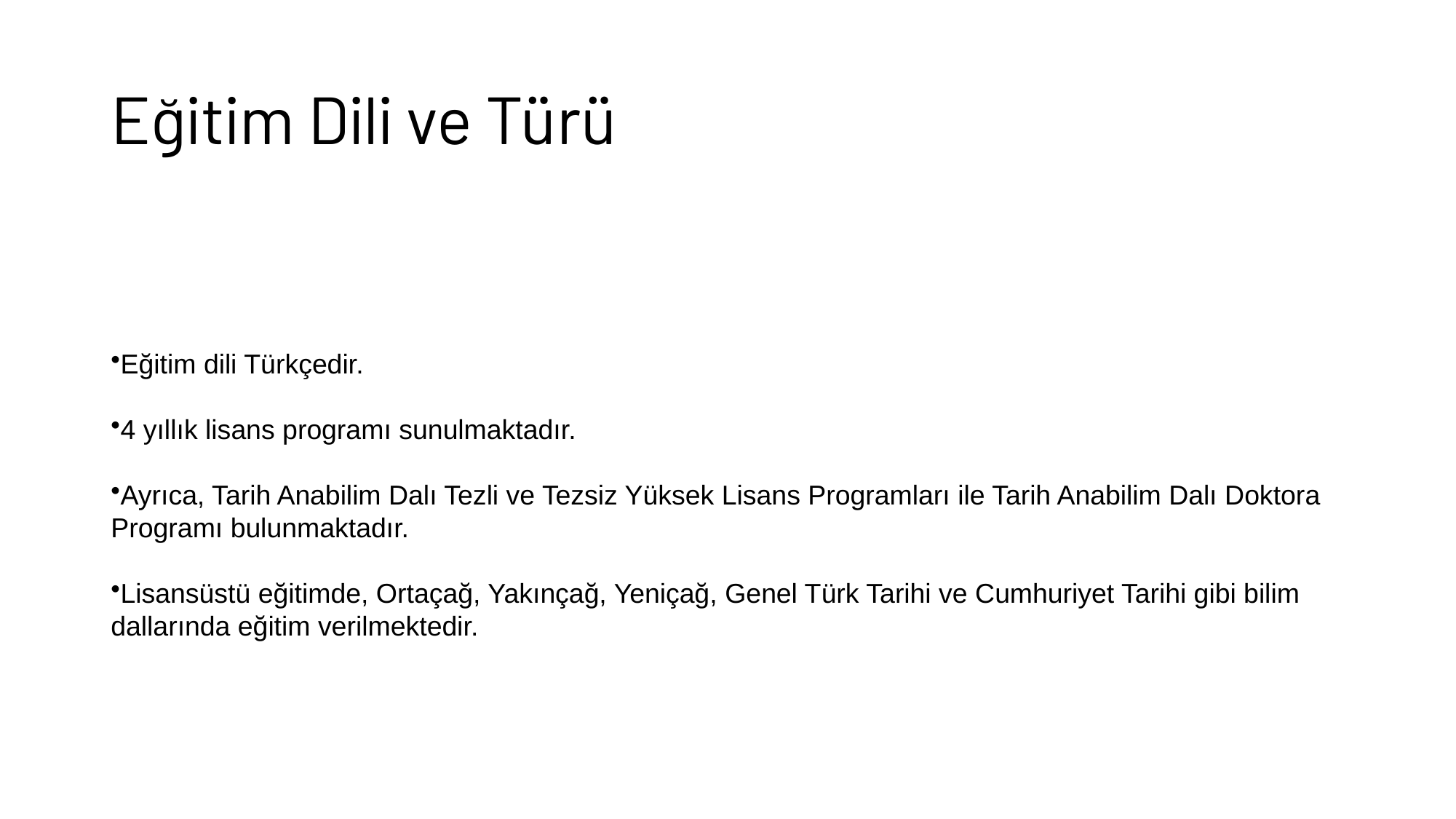

# Eğitim Dili ve Türü

Eğitim dili Türkçedir.

4 yıllık lisans programı sunulmaktadır.

Ayrıca, Tarih Anabilim Dalı Tezli ve Tezsiz Yüksek Lisans Programları ile Tarih Anabilim Dalı Doktora Programı bulunmaktadır.

Lisansüstü eğitimde, Ortaçağ, Yakınçağ, Yeniçağ, Genel Türk Tarihi ve Cumhuriyet Tarihi gibi bilim dallarında eğitim verilmektedir.